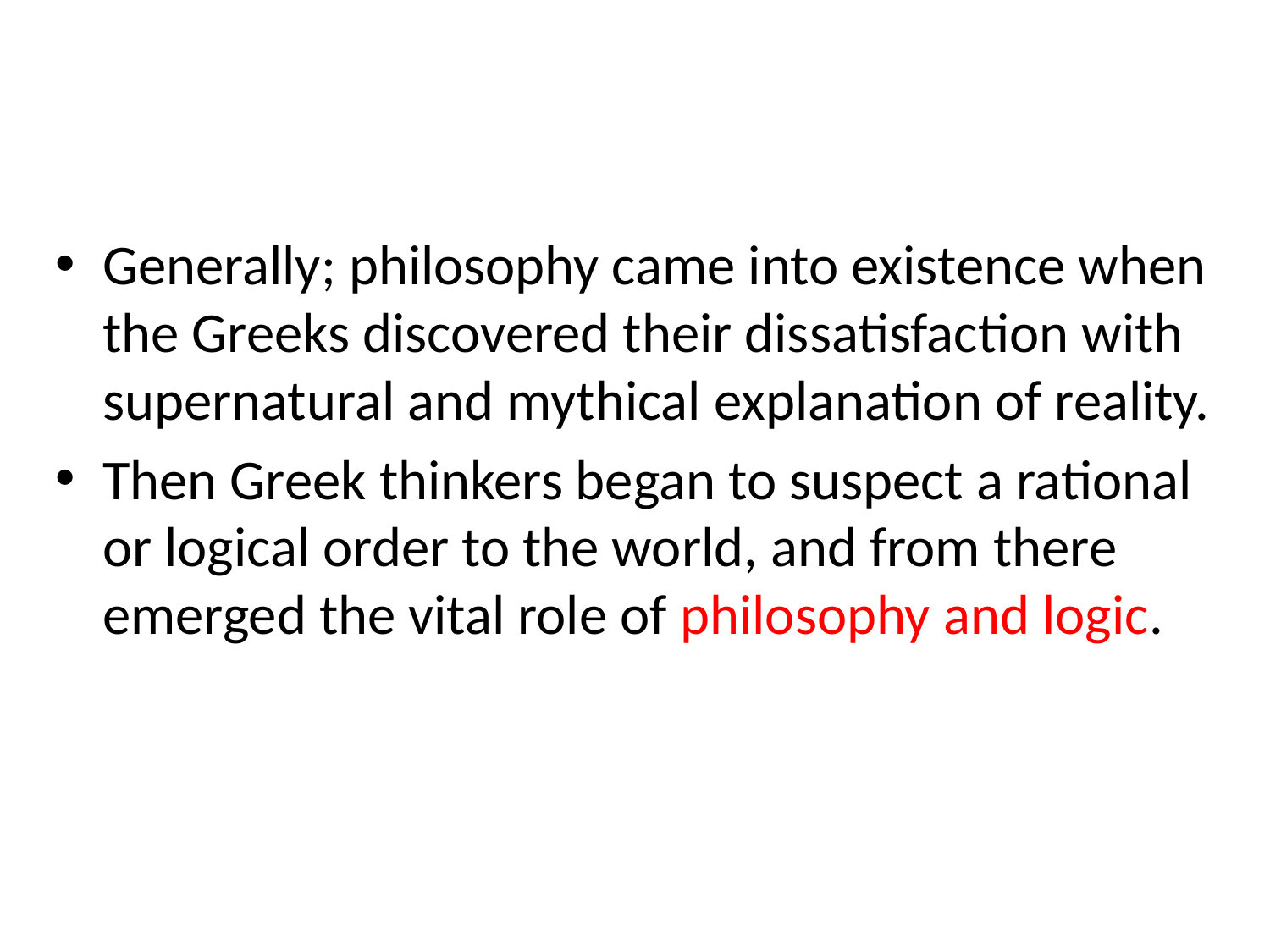

#
Generally; philosophy came into existence when the Greeks discovered their dissatisfaction with supernatural and mythical explanation of reality.
Then Greek thinkers began to suspect a rational or logical order to the world, and from there emerged the vital role of philosophy and logic.